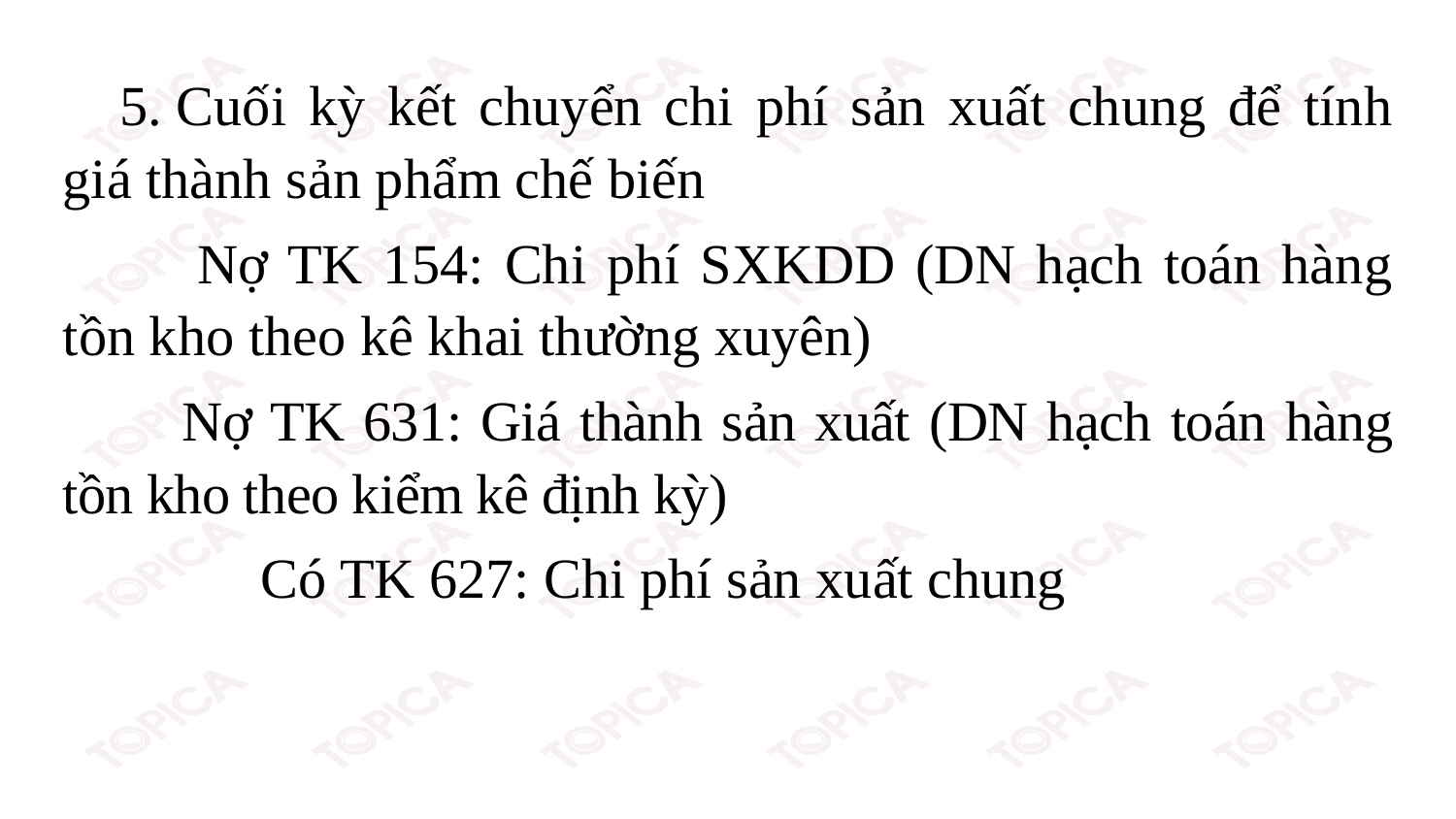

5. Cuối kỳ kết chuyển chi phí sản xuất chung để tính giá thành sản phẩm chế biến
     Nợ TK 154: Chi phí SXKDD (DN hạch toán hàng tồn kho theo kê khai thường xuyên)
    Nợ TK 631: Giá thành sản xuất (DN hạch toán hàng tồn kho theo kiểm kê định kỳ)
          Có TK 627: Chi phí sản xuất chung